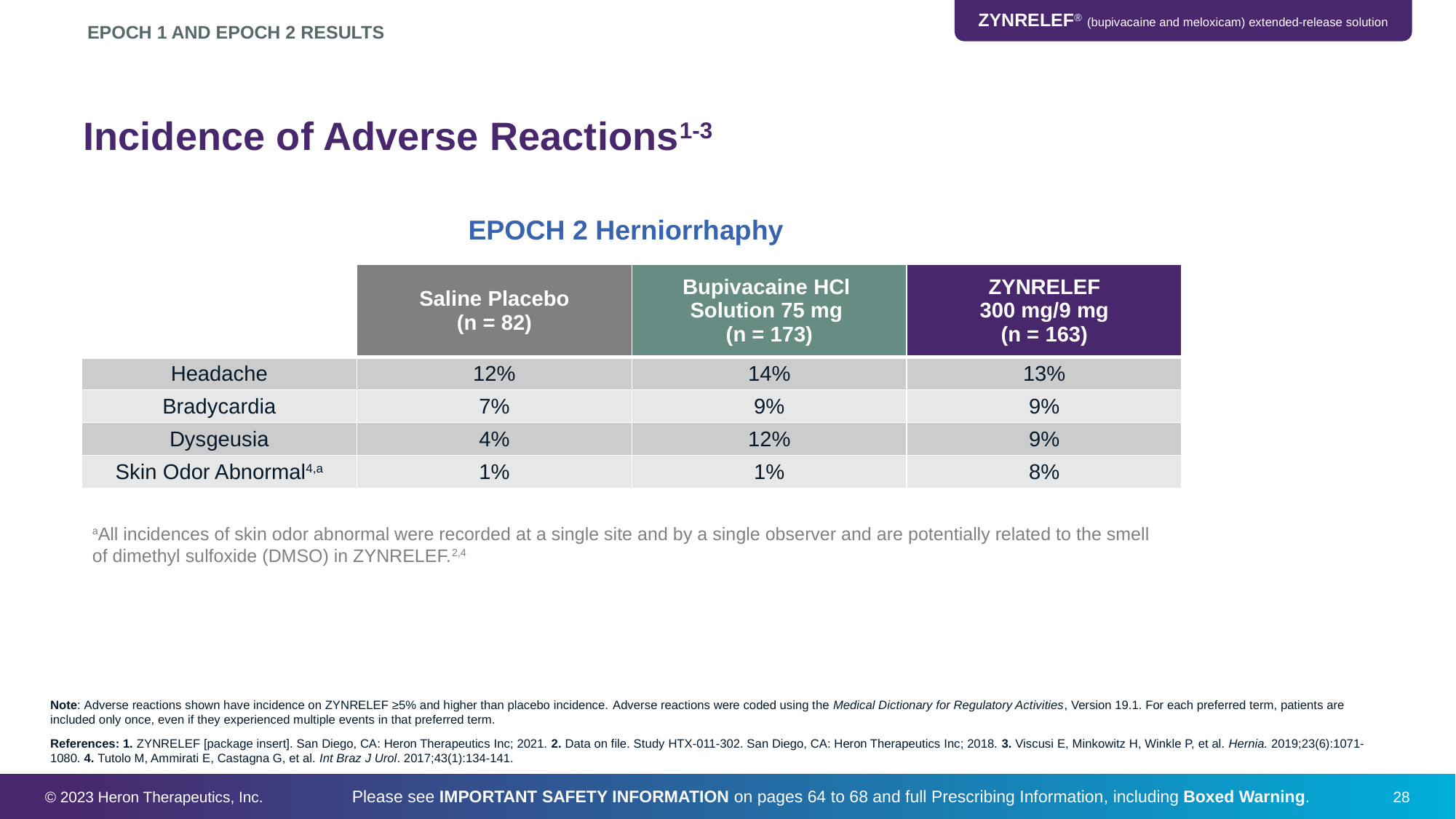

EPOCH 1 AND EPOCH 2 RESULTS
# Incidence of Adverse Reactions1-3
EPOCH 2 Herniorrhaphy
|  | Saline Placebo (n = 82) | Bupivacaine HCl Solution 75 mg (n = 173) | ZYNRELEF 300 mg/9 mg (n = 163) |
| --- | --- | --- | --- |
| Headache | 12% | 14% | 13% |
| Bradycardia | 7% | 9% | 9% |
| Dysgeusia | 4% | 12% | 9% |
| Skin Odor Abnormal4,a | 1% | 1% | 8% |
aAll incidences of skin odor abnormal were recorded at a single site and by a single observer and are potentially related to the smell of dimethyl sulfoxide (DMSO) in ZYNRELEF.2,4
Note: Adverse reactions shown have incidence on ZYNRELEF ≥5% and higher than placebo incidence. Adverse reactions were coded using the Medical Dictionary for Regulatory Activities, Version 19.1. For each preferred term, patients are included only once, even if they experienced multiple events in that preferred term.
References: 1. ZYNRELEF [package insert]. San Diego, CA: Heron Therapeutics Inc; 2021. 2. Data on file. Study HTX-011-302. San Diego, CA: Heron Therapeutics Inc; 2018. 3. Viscusi E, Minkowitz H, Winkle P, et al. Hernia. 2019;23(6):1071-1080. 4. Tutolo M, Ammirati E, Castagna G, et al. Int Braz J Urol. 2017;43(1):134-141.
© 2023 Heron Therapeutics, Inc.